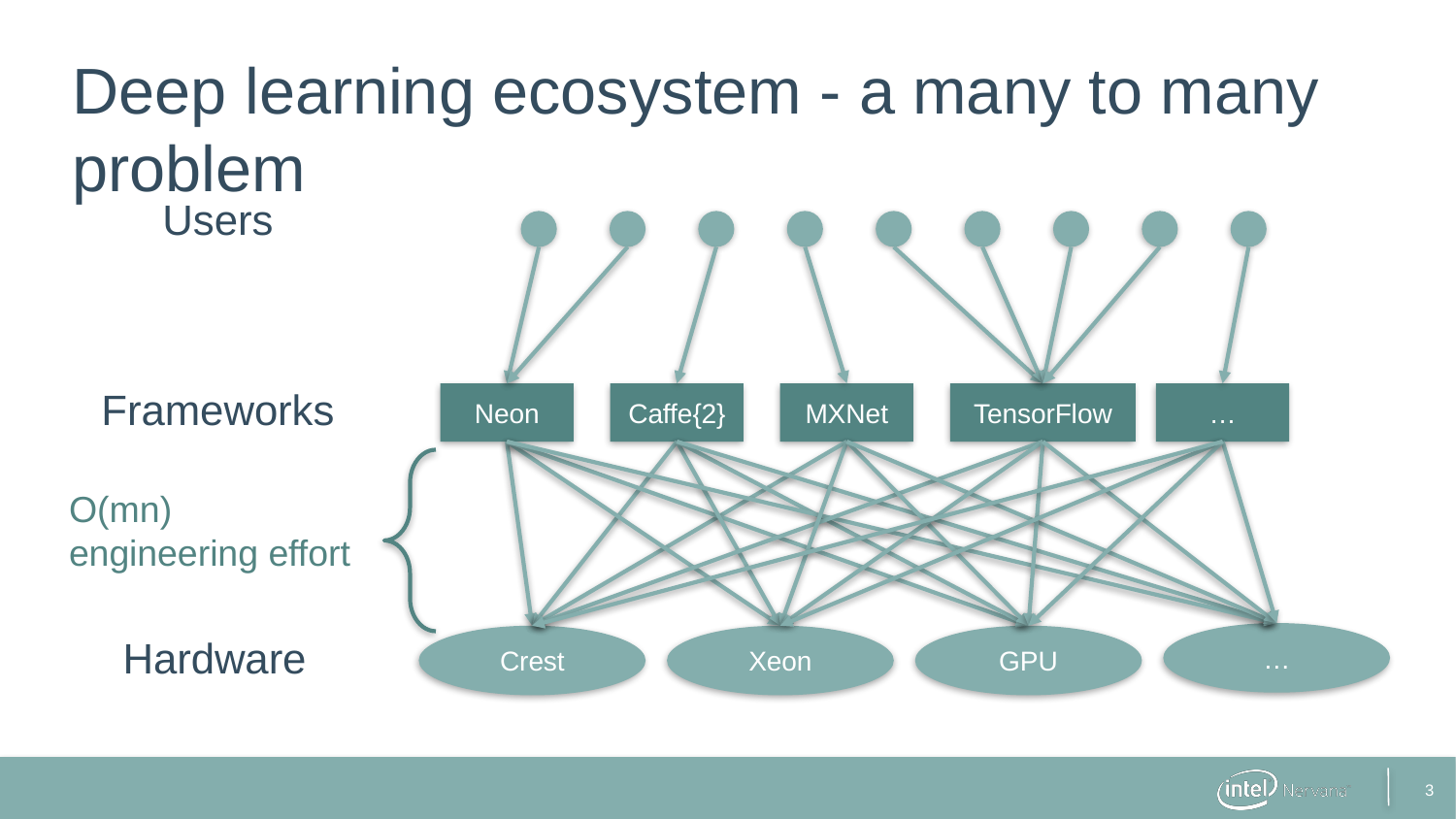

# Deep learning ecosystem - a many to many problem
Users

Frameworks
Neon
Caffe{2}
MXNet
TensorFlow
…

O(mn)
engineering effort
…
Crest
Xeon
GPU
Hardware
3